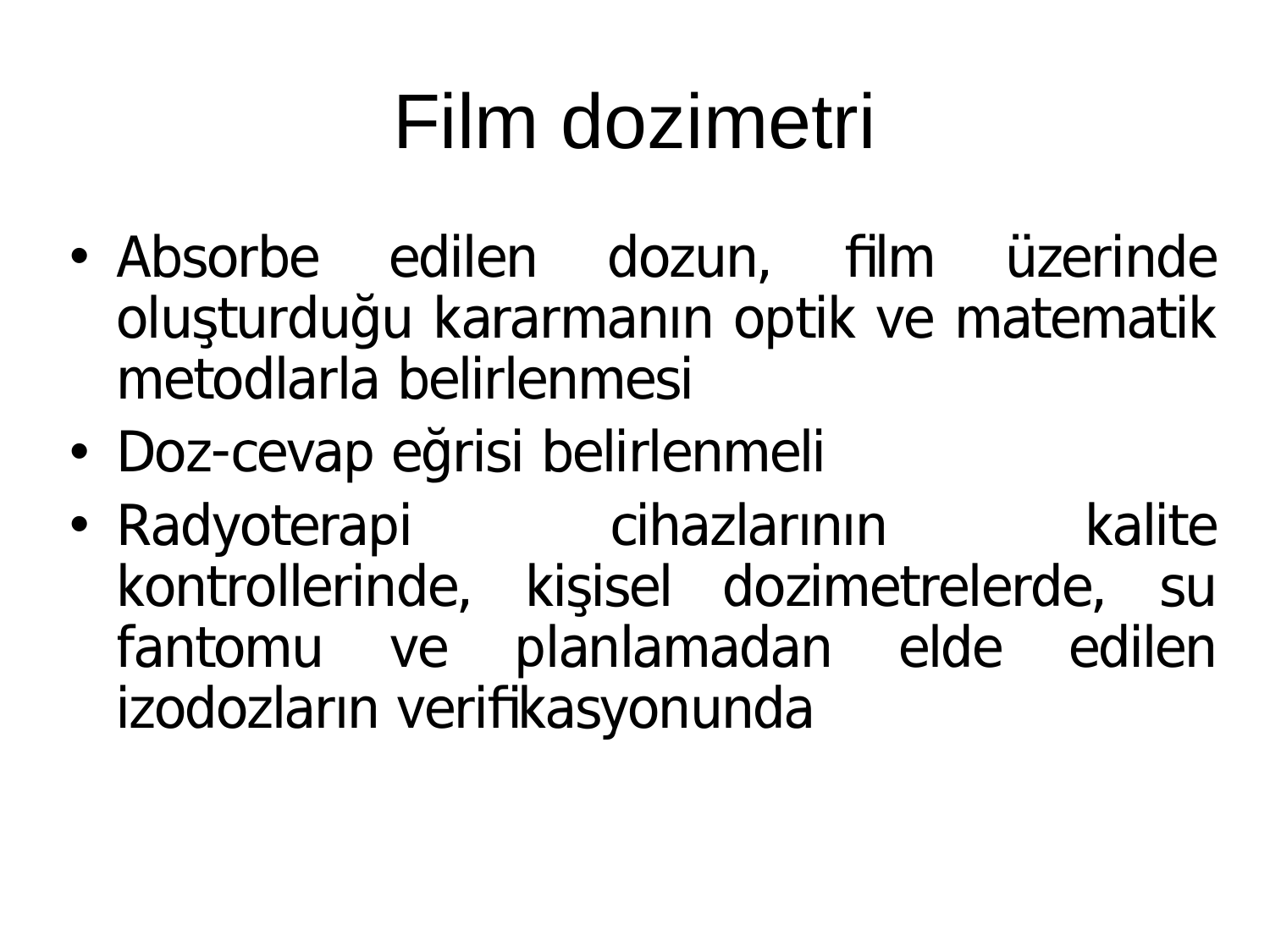

# Film dozimetri
Absorbe edilen dozun, film üzerinde oluşturduğu kararmanın optik ve matematik metodlarla belirlenmesi
Doz-cevap eğrisi belirlenmeli
Radyoterapi cihazlarının kalite kontrollerinde, kişisel dozimetrelerde, su fantomu ve planlamadan elde edilen izodozların verifikasyonunda